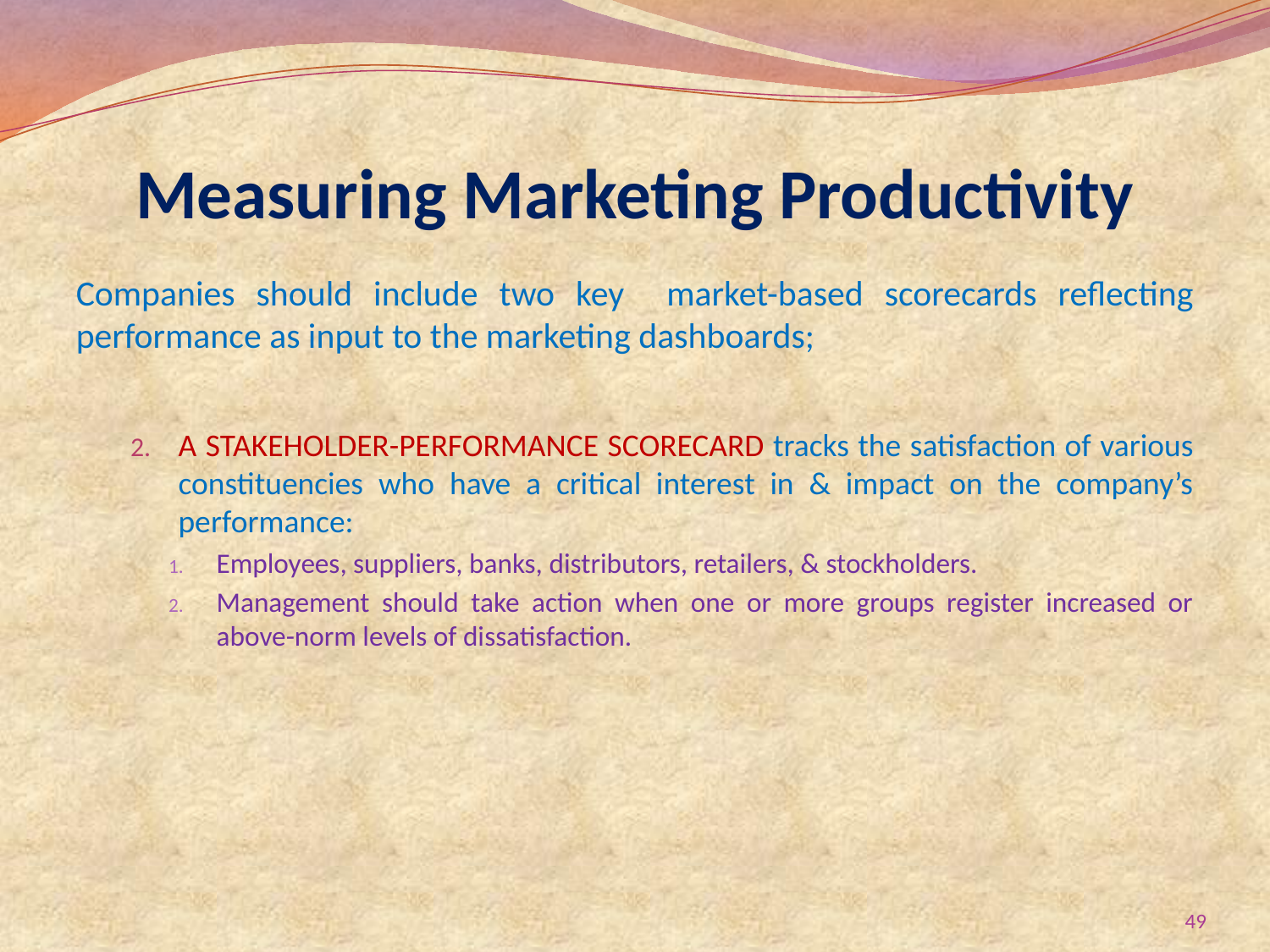

# Measuring Marketing Productivity
Companies should include two key  market-based scorecards reflecting performance as input to the marketing dashboards;

A STAKEHOLDER-PERFORMANCE SCORECARD tracks the satisfaction of various constituencies who have a critical interest in & impact on the company’s performance:
Employees, suppliers, banks, distributors, retailers, & stockholders.
Management should take action when one or more groups register increased or above-norm levels of dissatisfaction.
49